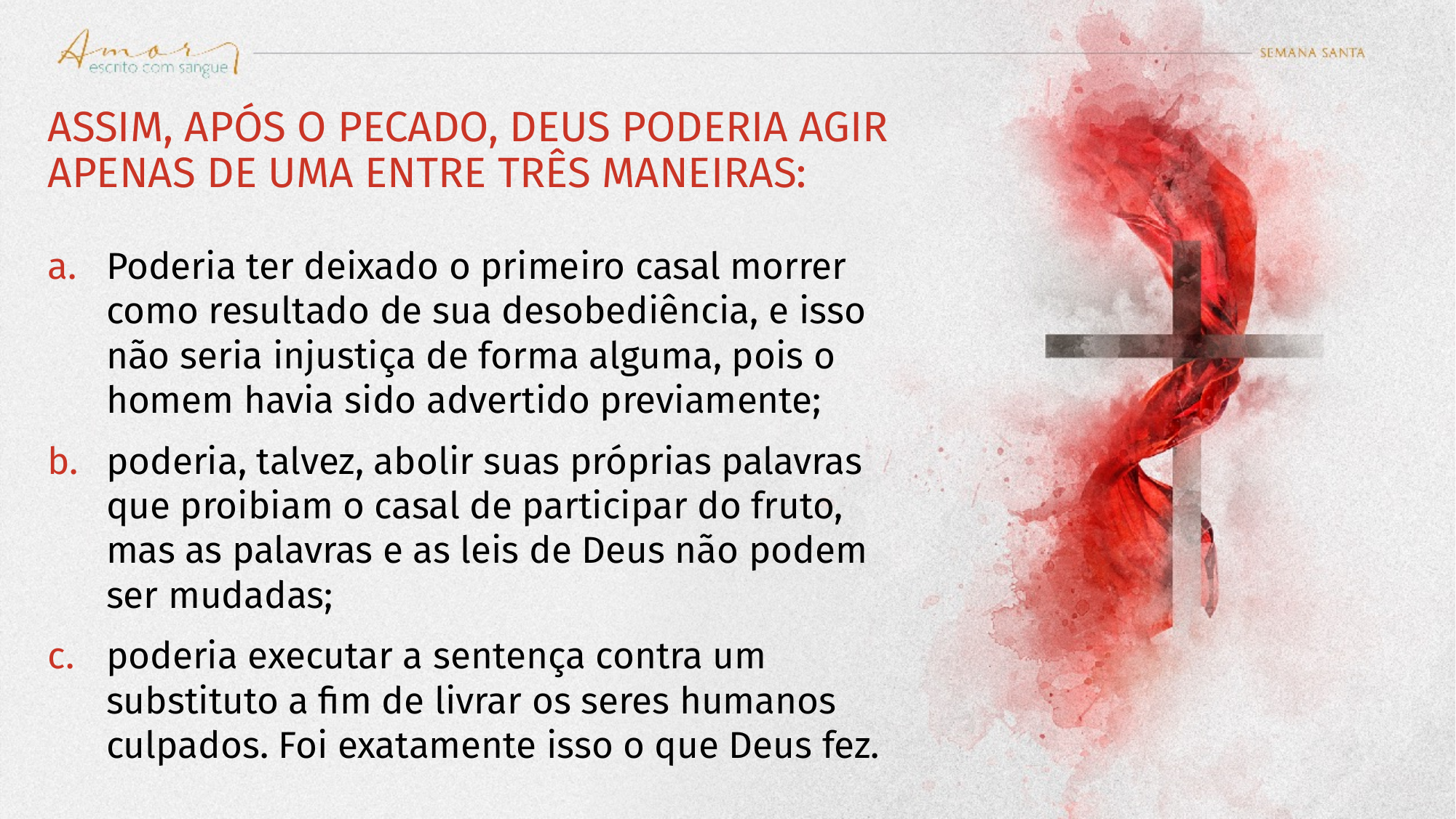

# Assim, após o pecado, Deus poderia agir apenas DE uma entre três maneiras:
Poderia ter deixado o primeiro casal morrer como resultado de sua desobediência, e isso não seria injustiça de forma alguma, pois o homem havia sido advertido previamente;
poderia, talvez, abolir suas próprias palavras que proibiam o casal de participar do fruto, mas as palavras e as leis de Deus não podem ser mudadas;
poderia executar a sentença contra um substituto a fim de livrar os seres humanos culpados. Foi exatamente isso o que Deus fez.